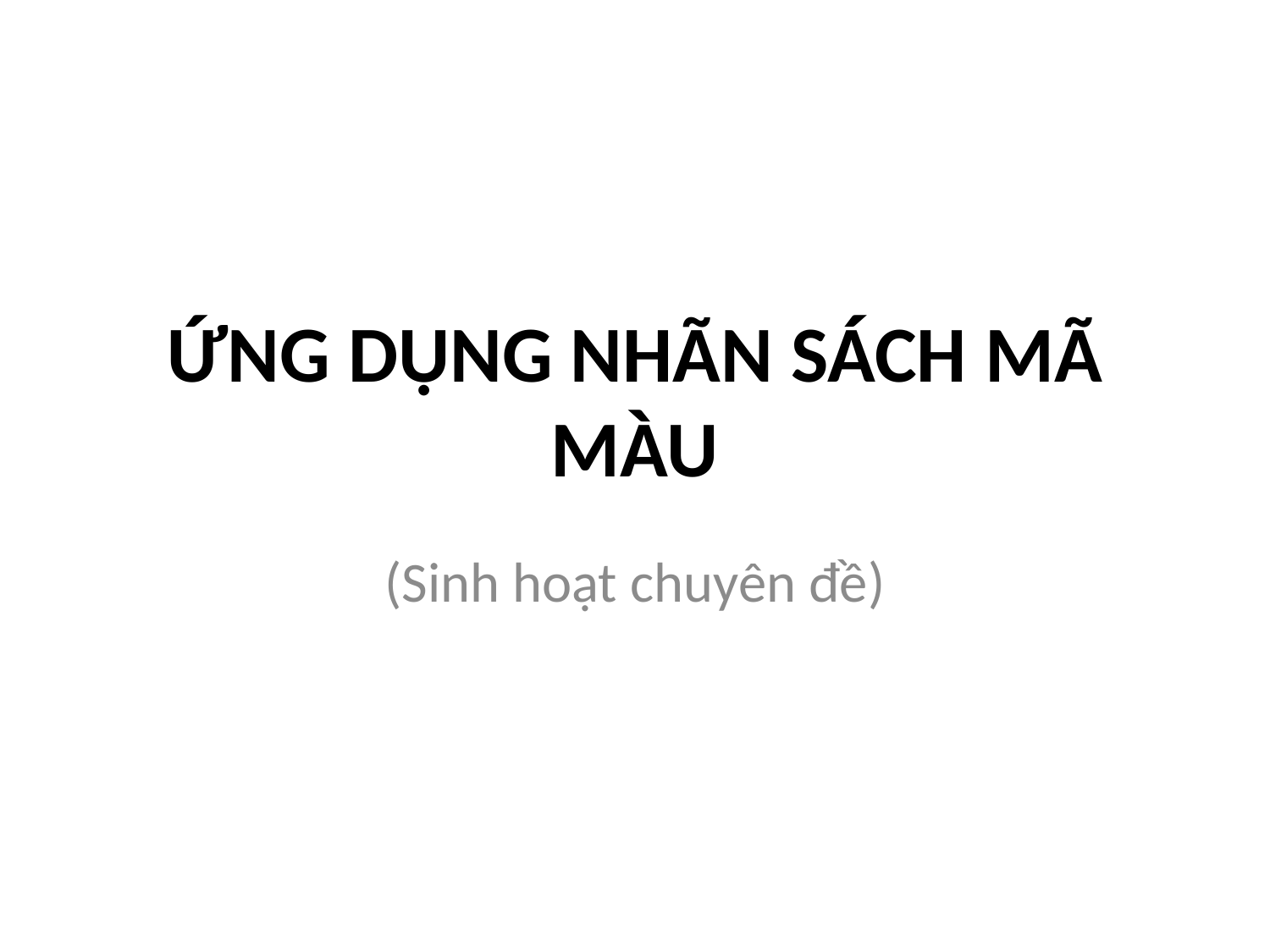

# ỨNG DỤNG NHÃN SÁCH MÃ MÀU
(Sinh hoạt chuyên đề)